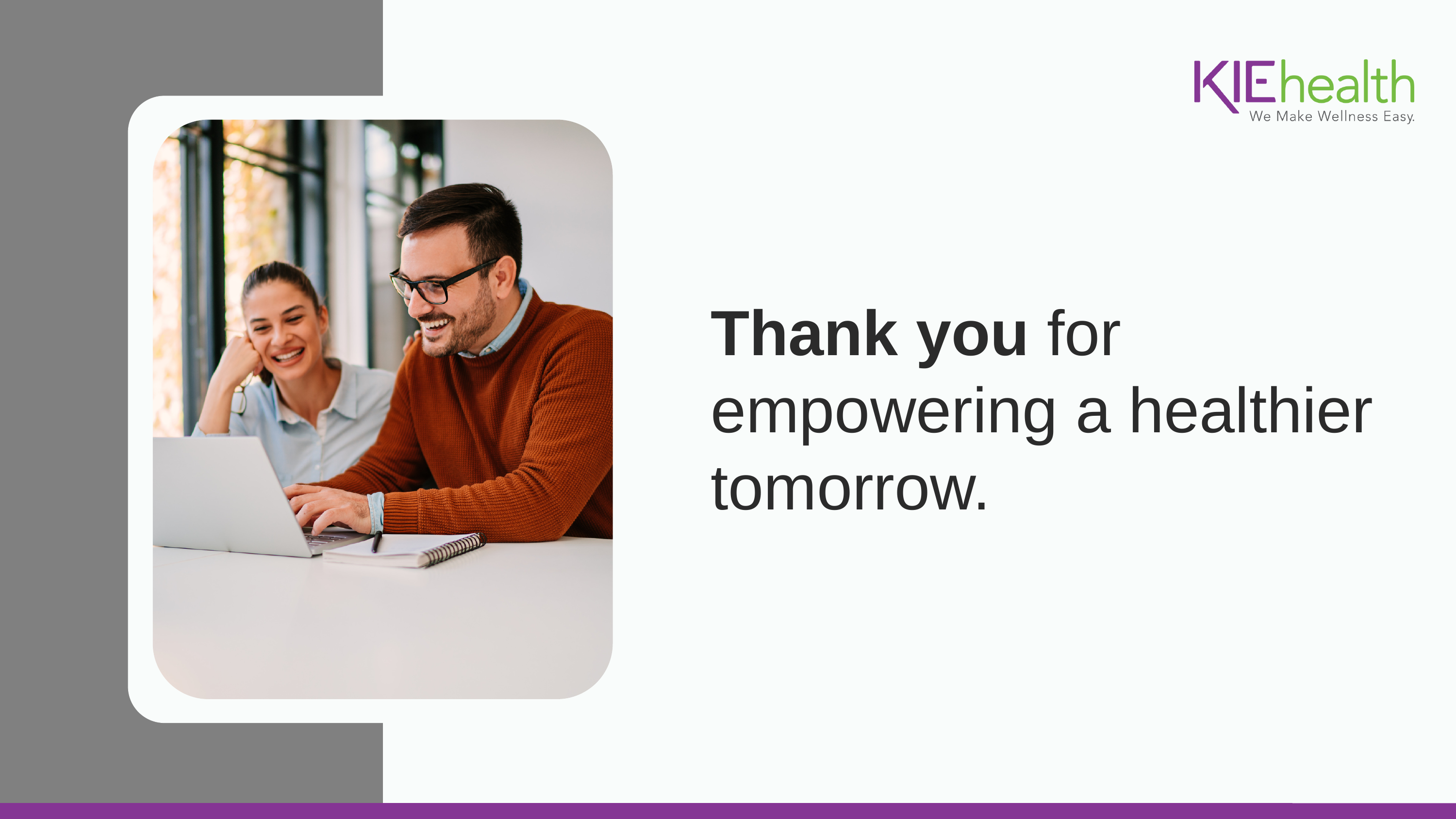

Thank you for empowering a healthier tomorrow.